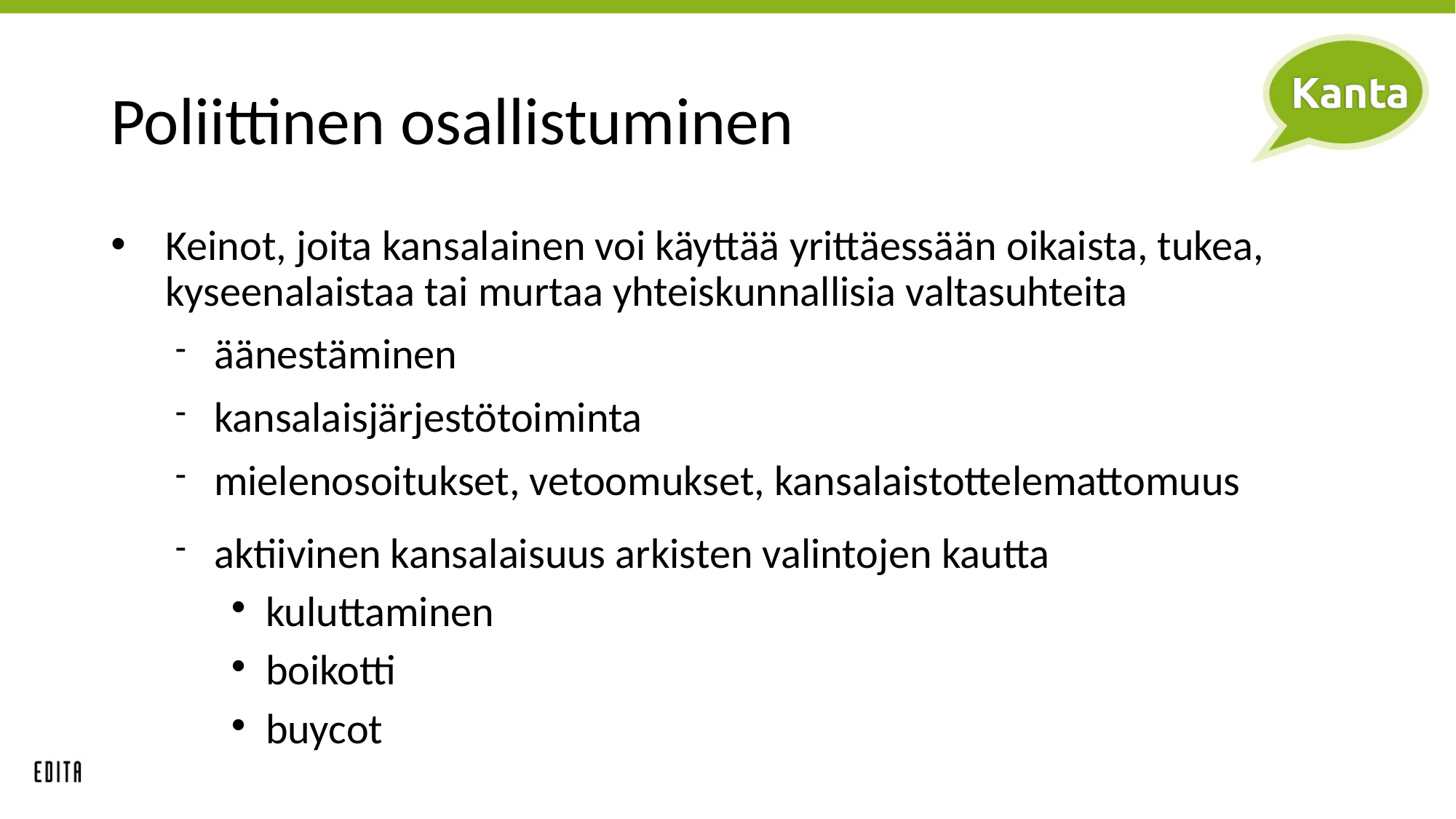

# Poliittinen osallistuminen
Keinot, joita kansalainen voi käyttää yrittäessään oikaista, tukea, kyseenalaistaa tai murtaa yhteiskunnallisia valtasuhteita
äänestäminen
kansalaisjärjestötoiminta
mielenosoitukset, vetoomukset, kansalaistottelemattomuus
aktiivinen kansalaisuus arkisten valintojen kautta
kuluttaminen
boikotti
buycot